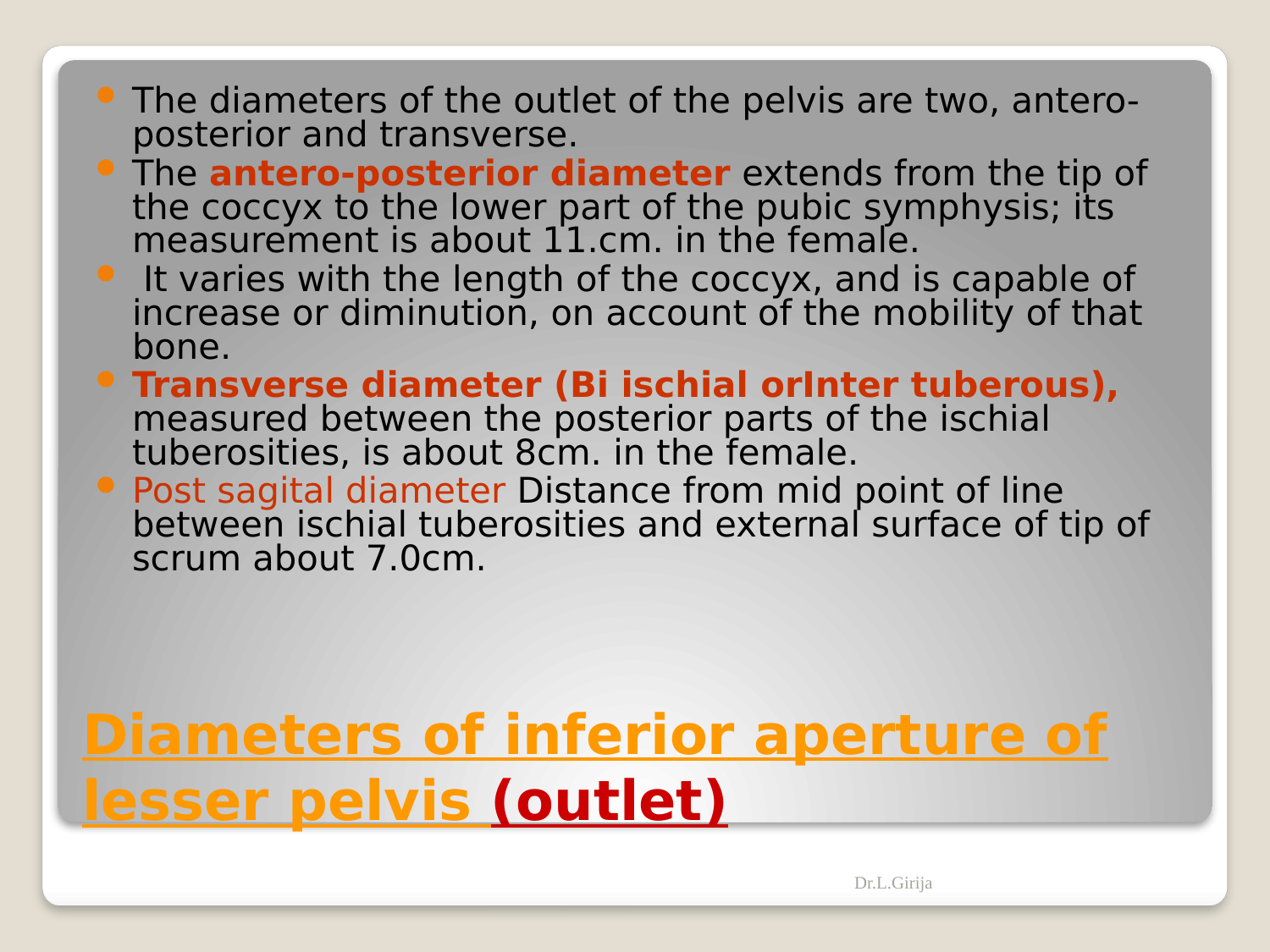

The diameters of the outlet of the pelvis are two, antero-posterior and transverse.
The antero-posterior diameter extends from the tip of the coccyx to the lower part of the pubic symphysis; its measurement is about 11.cm. in the female.
 It varies with the length of the coccyx, and is capable of increase or diminution, on account of the mobility of that bone.
Transverse diameter (Bi ischial orInter tuberous), measured between the posterior parts of the ischial tuberosities, is about 8cm. in the female.
Post sagital diameter Distance from mid point of line between ischial tuberosities and external surface of tip of scrum about 7.0cm.
# Diameters of inferior aperture of lesser pelvis (outlet)
Dr.L.Girija